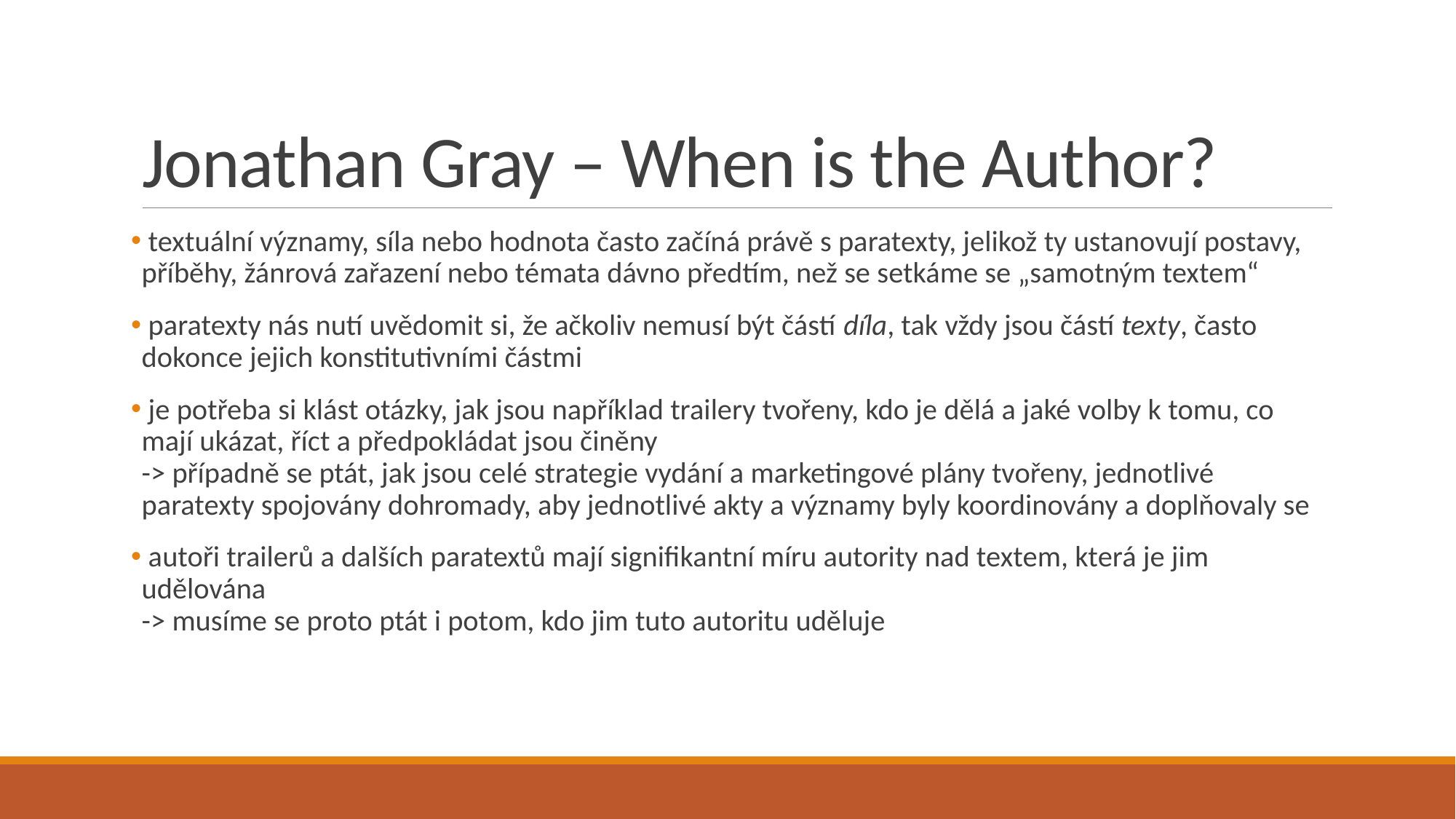

# Jonathan Gray – When is the Author?
 textuální významy, síla nebo hodnota často začíná právě s paratexty, jelikož ty ustanovují postavy, příběhy, žánrová zařazení nebo témata dávno předtím, než se setkáme se „samotným textem“
 paratexty nás nutí uvědomit si, že ačkoliv nemusí být částí díla, tak vždy jsou částí texty, často dokonce jejich konstitutivními částmi
 je potřeba si klást otázky, jak jsou například trailery tvořeny, kdo je dělá a jaké volby k tomu, co mají ukázat, říct a předpokládat jsou činěny
-> případně se ptát, jak jsou celé strategie vydání a marketingové plány tvořeny, jednotlivé paratexty spojovány dohromady, aby jednotlivé akty a významy byly koordinovány a doplňovaly se
 autoři trailerů a dalších paratextů mají signifikantní míru autority nad textem, která je jim udělována
-> musíme se proto ptát i potom, kdo jim tuto autoritu uděluje